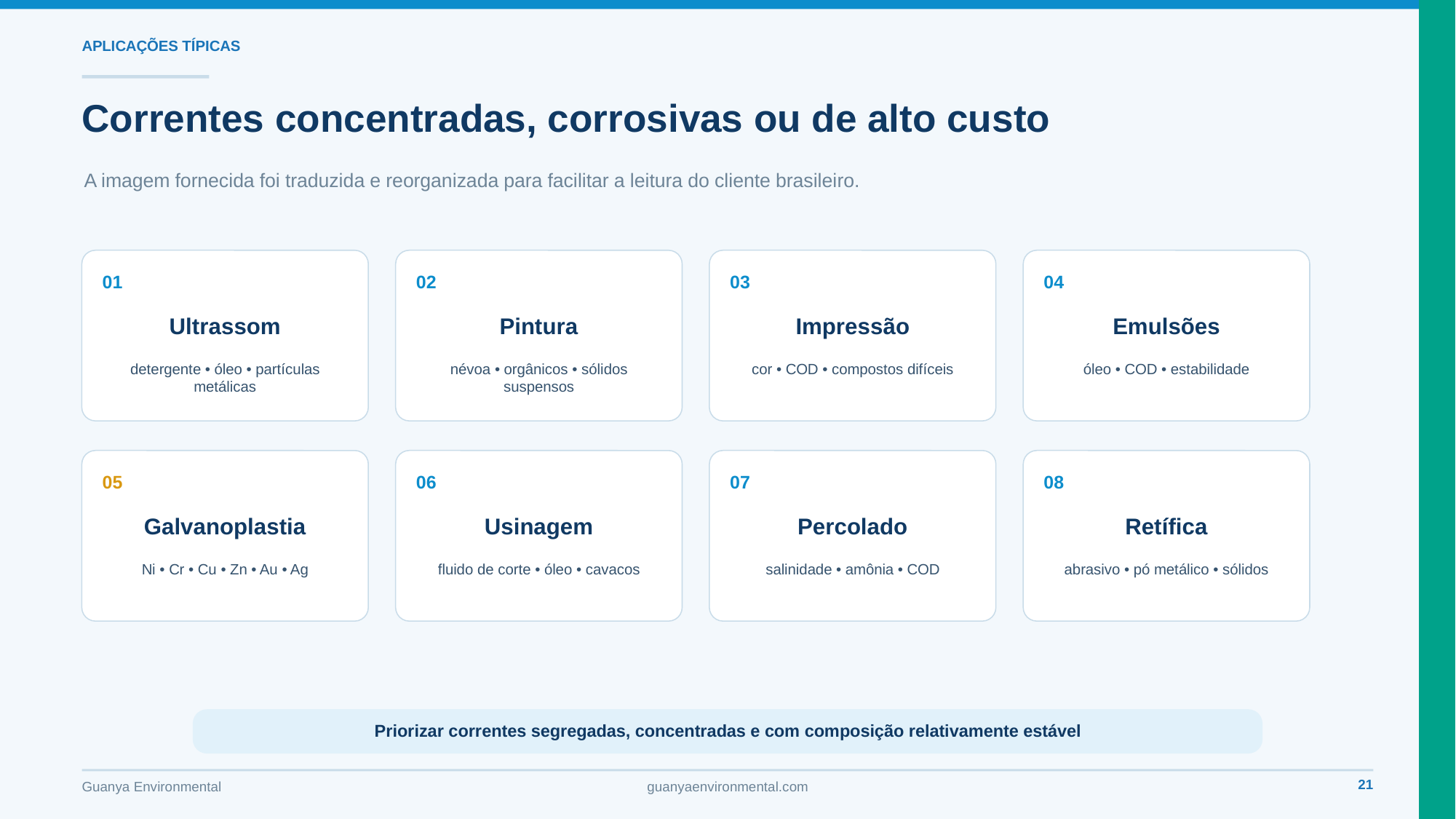

​
​
APLICAÇÕES TÍPICAS
​
Correntes concentradas, corrosivas ou de alto custo
A imagem fornecida foi traduzida e reorganizada para facilitar a leitura do cliente brasileiro.
​
​
​
​
01
02
03
04
Ultrassom
Pintura
Impressão
Emulsões
detergente • óleo • partículas metálicas
névoa • orgânicos • sólidos suspensos
cor • COD • compostos difíceis
óleo • COD • estabilidade
​
​
​
​
05
06
07
08
Galvanoplastia
Usinagem
Percolado
Retífica
Ni • Cr • Cu • Zn • Au • Ag
fluido de corte • óleo • cavacos
salinidade • amônia • COD
abrasivo • pó metálico • sólidos
​
Priorizar correntes segregadas, concentradas e com composição relativamente estável
​
21
Guanya Environmental
guanyaenvironmental.com